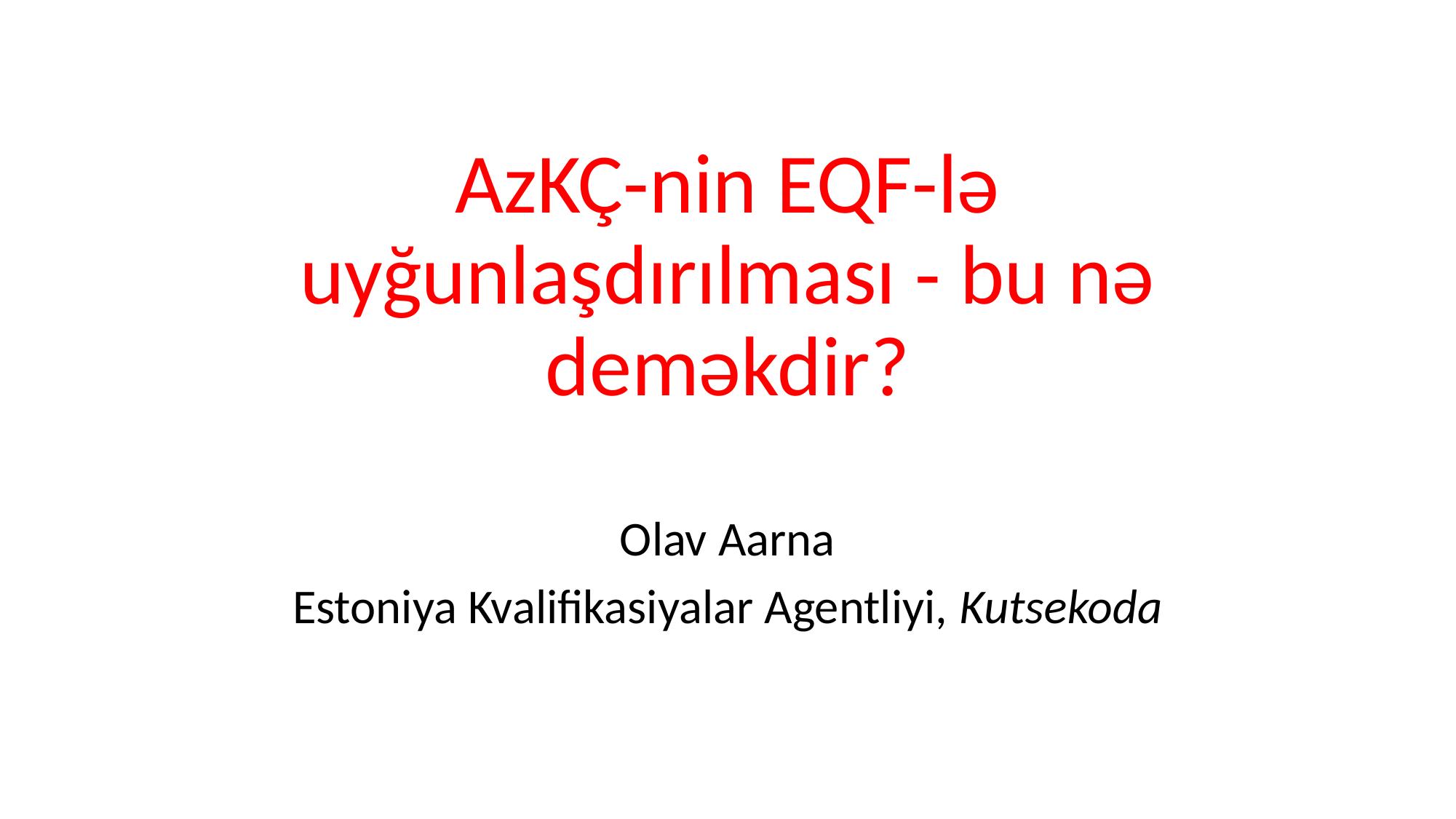

# AzKÇ-nin EQF-lə uyğunlaşdırılması - bu nə deməkdir?
Olav Aarna
Estoniya Kvalifikasiyalar Agentliyi, Kutsekoda